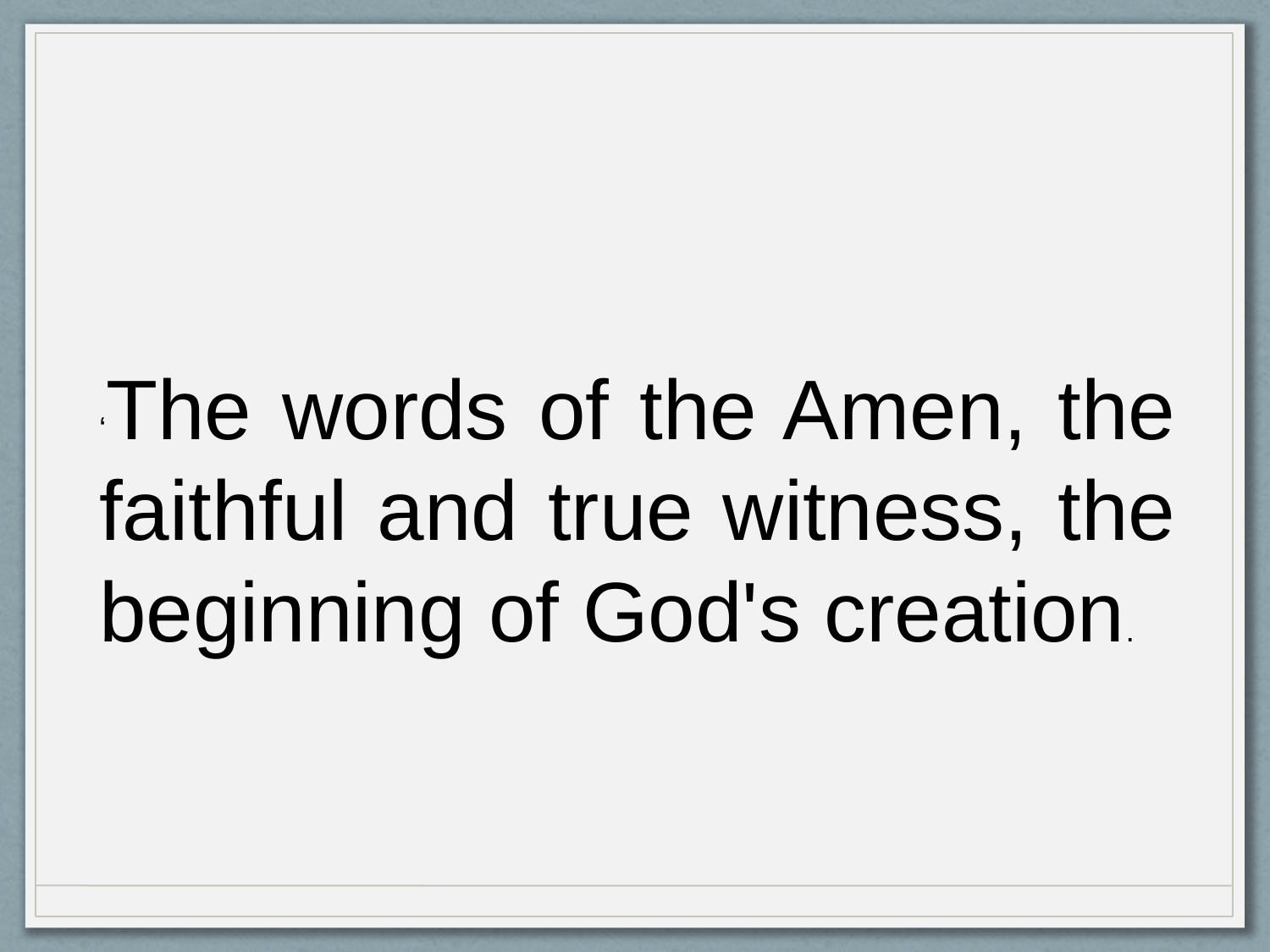

‘The words of the Amen, the faithful and true witness, the beginning of God's creation.